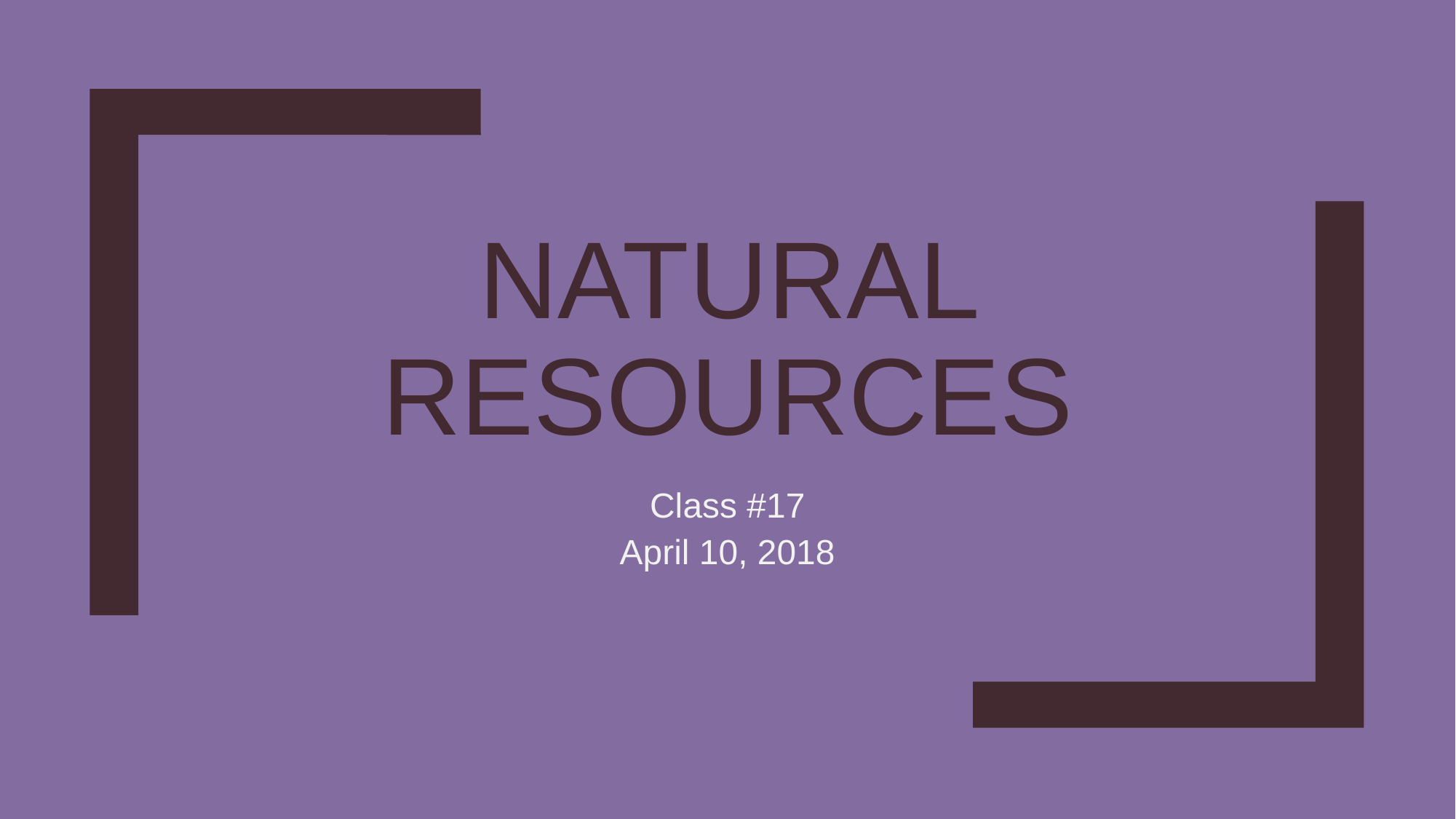

# Natural Resources
Class #17
April 10, 2018